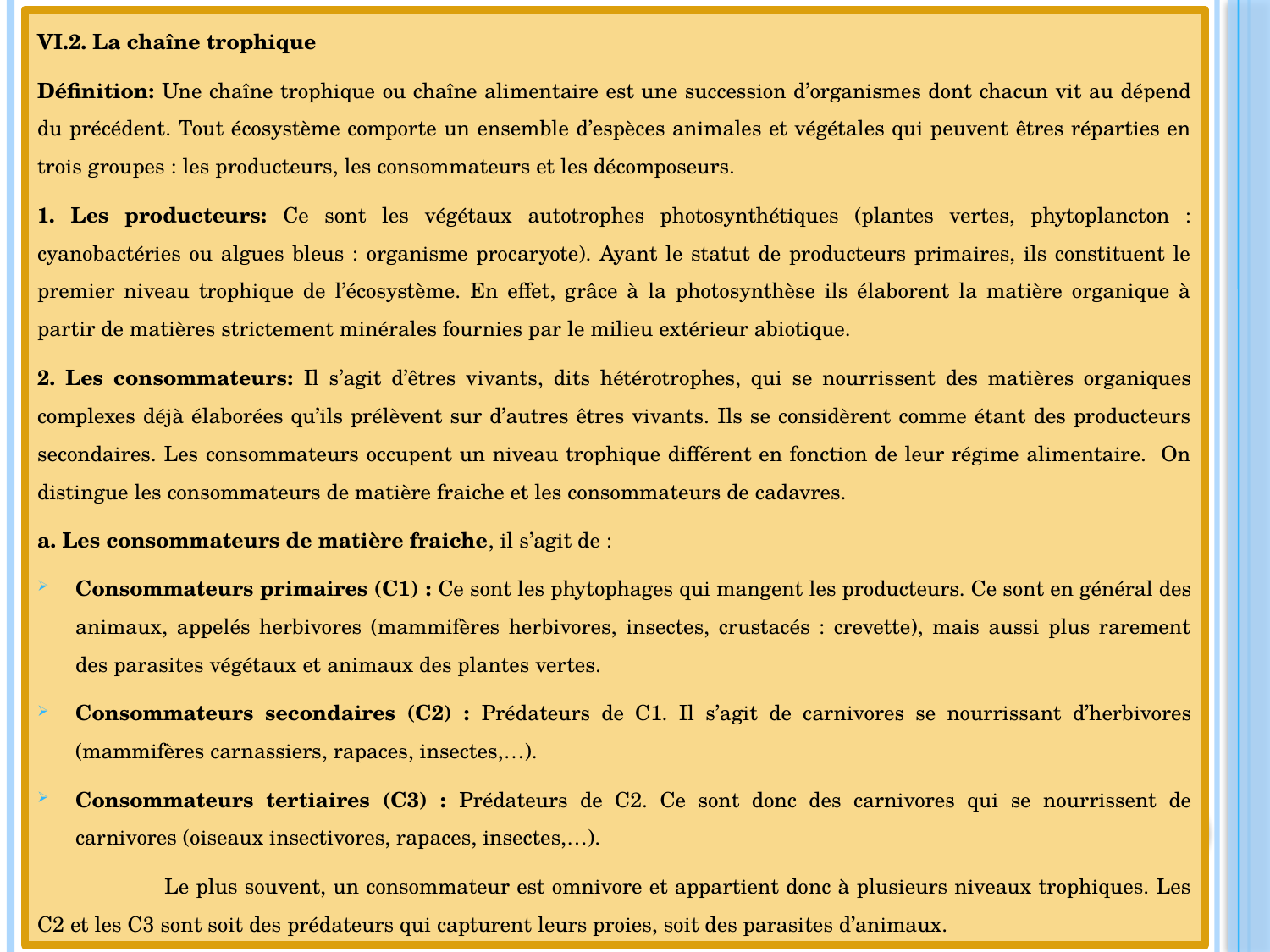

VI.2. La chaîne trophique
Définition: Une chaîne trophique ou chaîne alimentaire est une succession d’organismes dont chacun vit au dépend du précédent. Tout écosystème comporte un ensemble d’espèces animales et végétales qui peuvent êtres réparties en trois groupes : les producteurs, les consommateurs et les décomposeurs.
1. Les producteurs: Ce sont les végétaux autotrophes photosynthétiques (plantes vertes, phytoplancton : cyanobactéries ou algues bleus : organisme procaryote). Ayant le statut de producteurs primaires, ils constituent le premier niveau trophique de l’écosystème. En effet, grâce à la photosynthèse ils élaborent la matière organique à partir de matières strictement minérales fournies par le milieu extérieur abiotique.
2. Les consommateurs: Il s’agit d’êtres vivants, dits hétérotrophes, qui se nourrissent des matières organiques complexes déjà élaborées qu’ils prélèvent sur d’autres êtres vivants. Ils se considèrent comme étant des producteurs secondaires. Les consommateurs occupent un niveau trophique différent en fonction de leur régime alimentaire.  On distingue les consommateurs de matière fraiche et les consommateurs de cadavres.
a. Les consommateurs de matière fraiche, il s’agit de :
Consommateurs primaires (C1) : Ce sont les phytophages qui mangent les producteurs. Ce sont en général des animaux, appelés herbivores (mammifères herbivores, insectes, crustacés : crevette), mais aussi plus rarement des parasites végétaux et animaux des plantes vertes.
Consommateurs secondaires (C2) : Prédateurs de C1. Il s’agit de carnivores se nourrissant d’herbivores (mammifères carnassiers, rapaces, insectes,…).
Consommateurs tertiaires (C3) : Prédateurs de C2. Ce sont donc des carnivores qui se nourrissent de carnivores (oiseaux insectivores, rapaces, insectes,…).
	Le plus souvent, un consommateur est omnivore et appartient donc à plusieurs niveaux trophiques. Les C2 et les C3 sont soit des prédateurs qui capturent leurs proies, soit des parasites d’animaux.